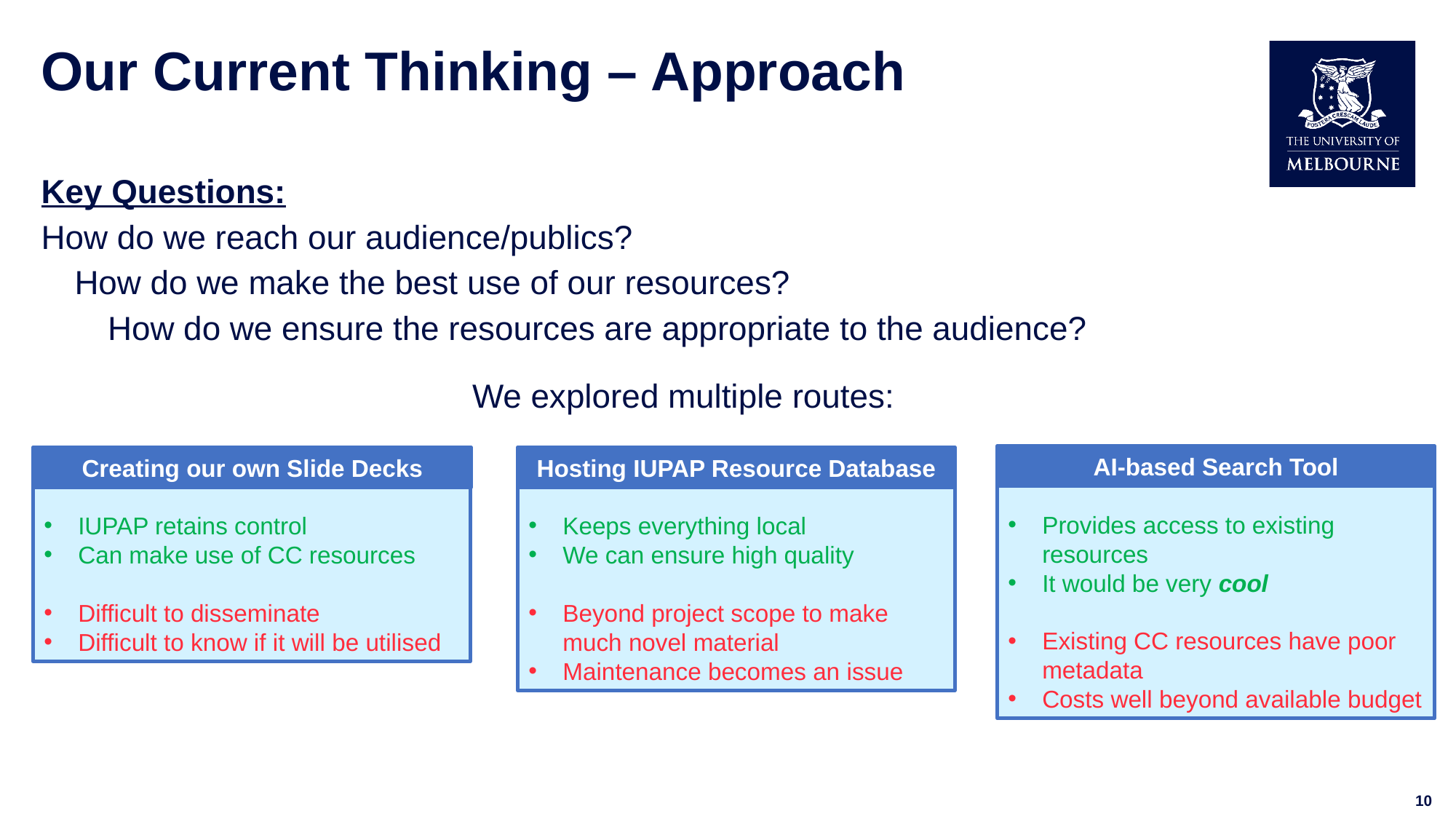

# Our Current Thinking – Approach
Key Questions:
How do we reach our audience/publics?
 How do we make the best use of our resources?
  How do we ensure the resources are appropriate to the audience?

We explored multiple routes:

Provides access to existing resources
It would be very cool

Existing CC resources have poor metadata
Costs well beyond available budget
AI-based Search Tool

IUPAP retains control
Can make use of CC resources

Difficult to disseminate
Difficult to know if it will be utilised
Creating our own Slide Decks

Keeps everything local
We can ensure high quality

Beyond project scope to make much novel material
Maintenance becomes an issue
Hosting IUPAP Resource Database
10